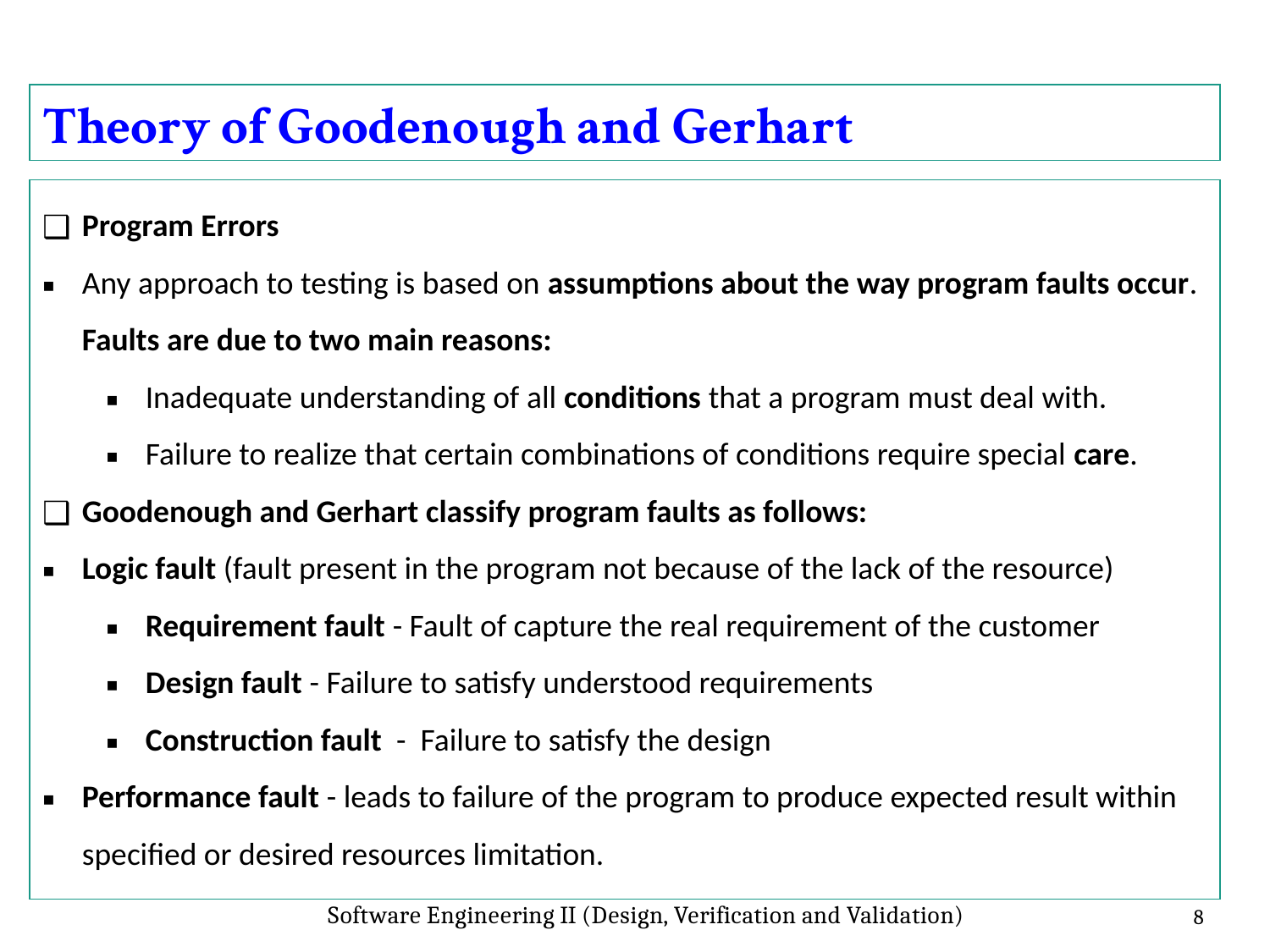

Theory of Goodenough and Gerhart
Program Errors
Any approach to testing is based on assumptions about the way program faults occur. Faults are due to two main reasons:
Inadequate understanding of all conditions that a program must deal with.
Failure to realize that certain combinations of conditions require special care.
Goodenough and Gerhart classify program faults as follows:
Logic fault (fault present in the program not because of the lack of the resource)
Requirement fault - Fault of capture the real requirement of the customer
Design fault - Failure to satisfy understood requirements
Construction fault  -  Failure to satisfy the design
Performance fault - leads to failure of the program to produce expected result within specified or desired resources limitation.
Software Engineering II (Design, Verification and Validation)
8